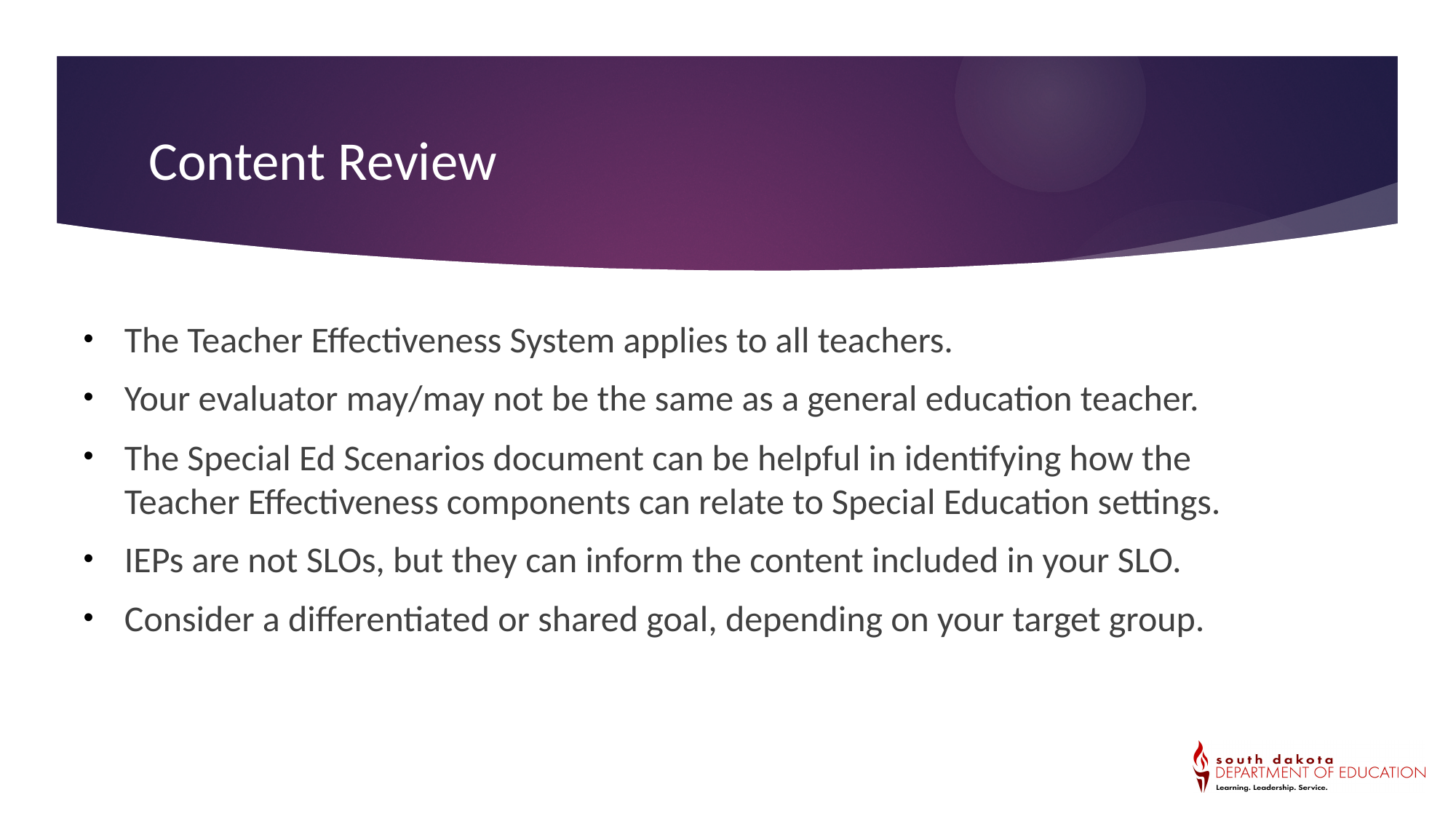

# Content Review
The Teacher Effectiveness System applies to all teachers.
Your evaluator may/may not be the same as a general education teacher.
The Special Ed Scenarios document can be helpful in identifying how the Teacher Effectiveness components can relate to Special Education settings.
IEPs are not SLOs, but they can inform the content included in your SLO.
Consider a differentiated or shared goal, depending on your target group.